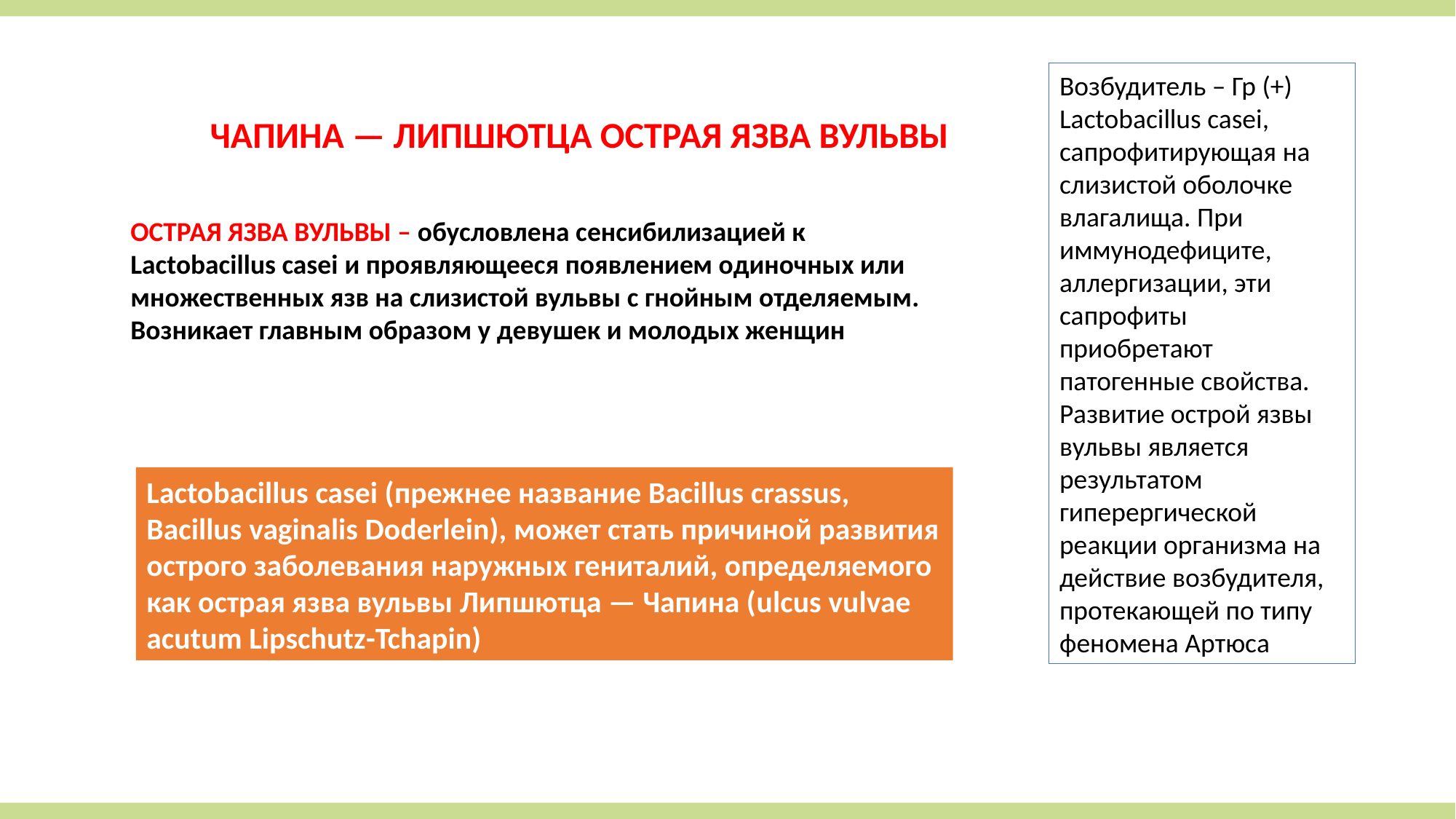

Возбудитель – Гр (+) Lactobacillus casei, сапрофитирующая на слизистой оболочке влагалища. При иммунодефиците, аллергизации, эти сапрофиты приобретают патогенные свойства. Развитие острой язвы вульвы является результатом гиперергической реакции организма на действие возбудителя, протекающей по типу феномена Артюса
ЧАПИНА — ЛИПШЮТЦА ОСТРАЯ ЯЗВА ВУЛЬВЫ
ОСТРАЯ ЯЗВА ВУЛЬВЫ – обусловлена сенсибилизацией к Lactobacillus casei и проявляющееся появлением одиночных или множественных язв на слизистой вульвы с гнойным отделяемым. Возникает главным образом у девушек и молодых женщин
Lactobacillus casei (прежнее название Bacillus crassus, Bacillus vaginalis Doderlein), может стать причиной развития острого заболевания наружных гениталий, определяемого как острая язва вульвы Липшютца — Чапина (ulcus vulvae acutum Lipschutz-Tchapin)